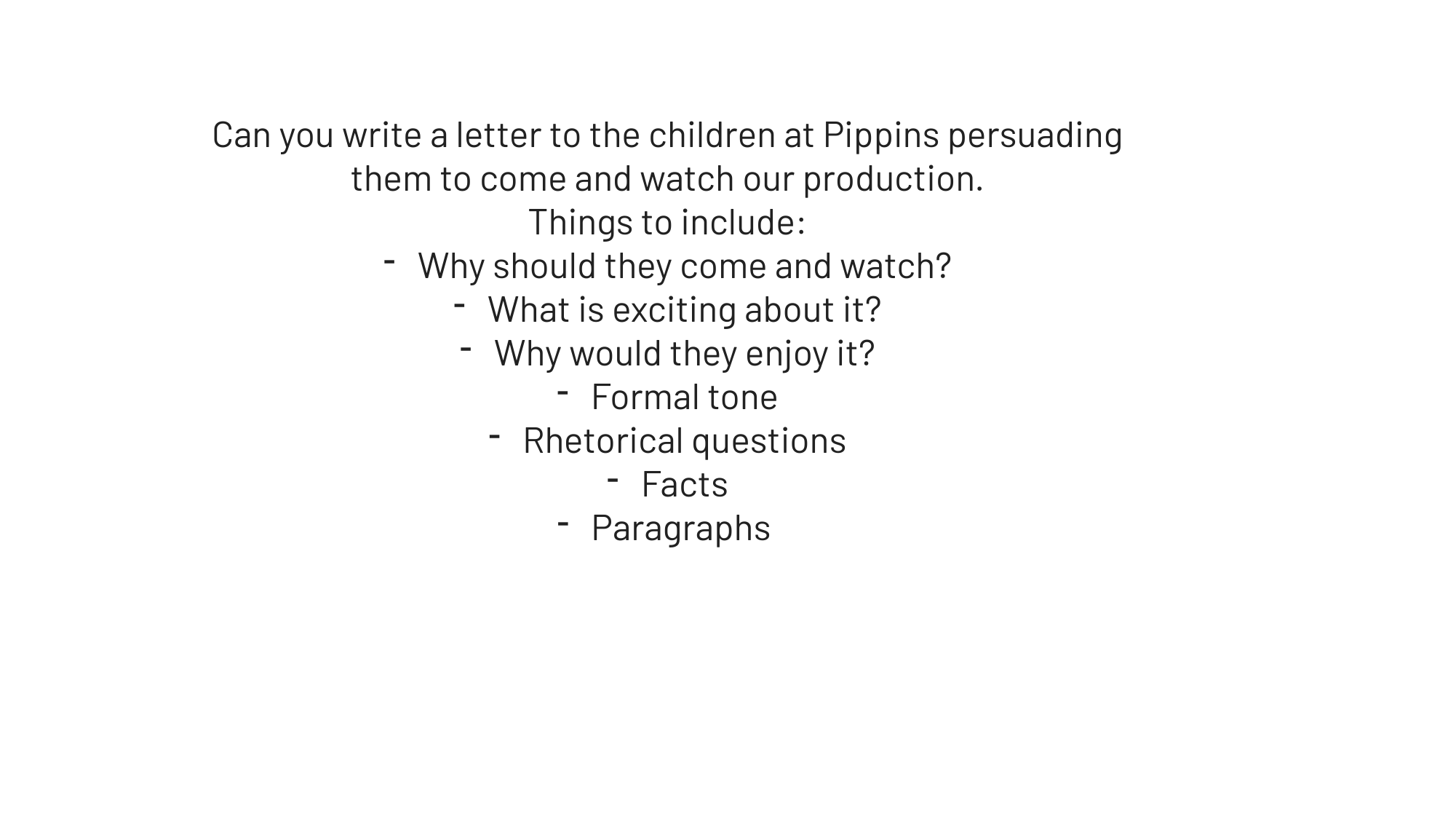

Can you write a letter to the children at Pippins persuading them to come and watch our production.
Things to include:
Why should they come and watch?
What is exciting about it?
Why would they enjoy it?
Formal tone
Rhetorical questions
Facts
Paragraphs